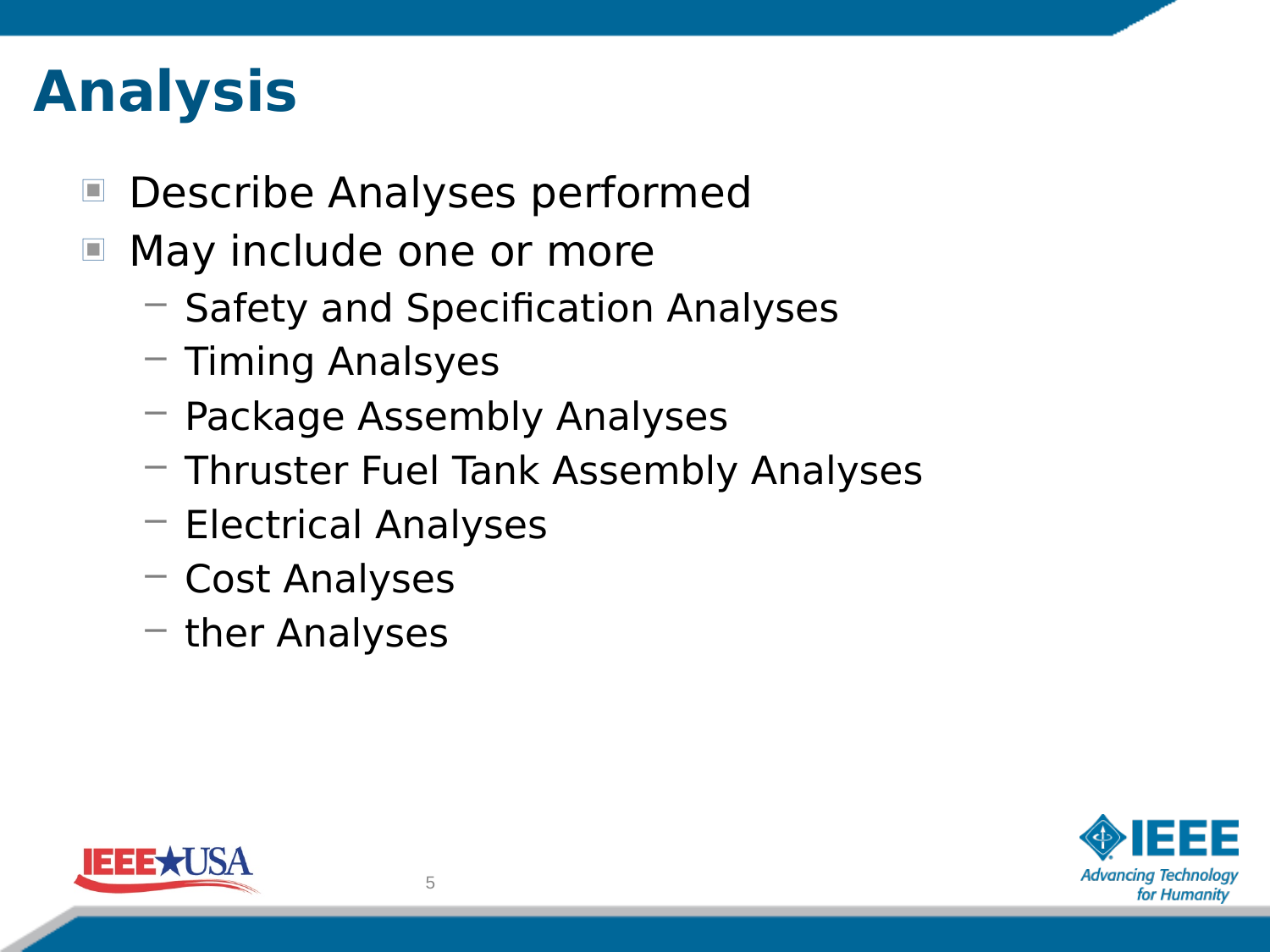

# Analysis
Describe Analyses performed
May include one or more
Safety and Specification Analyses
Timing Analsyes
Package Assembly Analyses
Thruster Fuel Tank Assembly Analyses
Electrical Analyses
Cost Analyses
ther Analyses
5